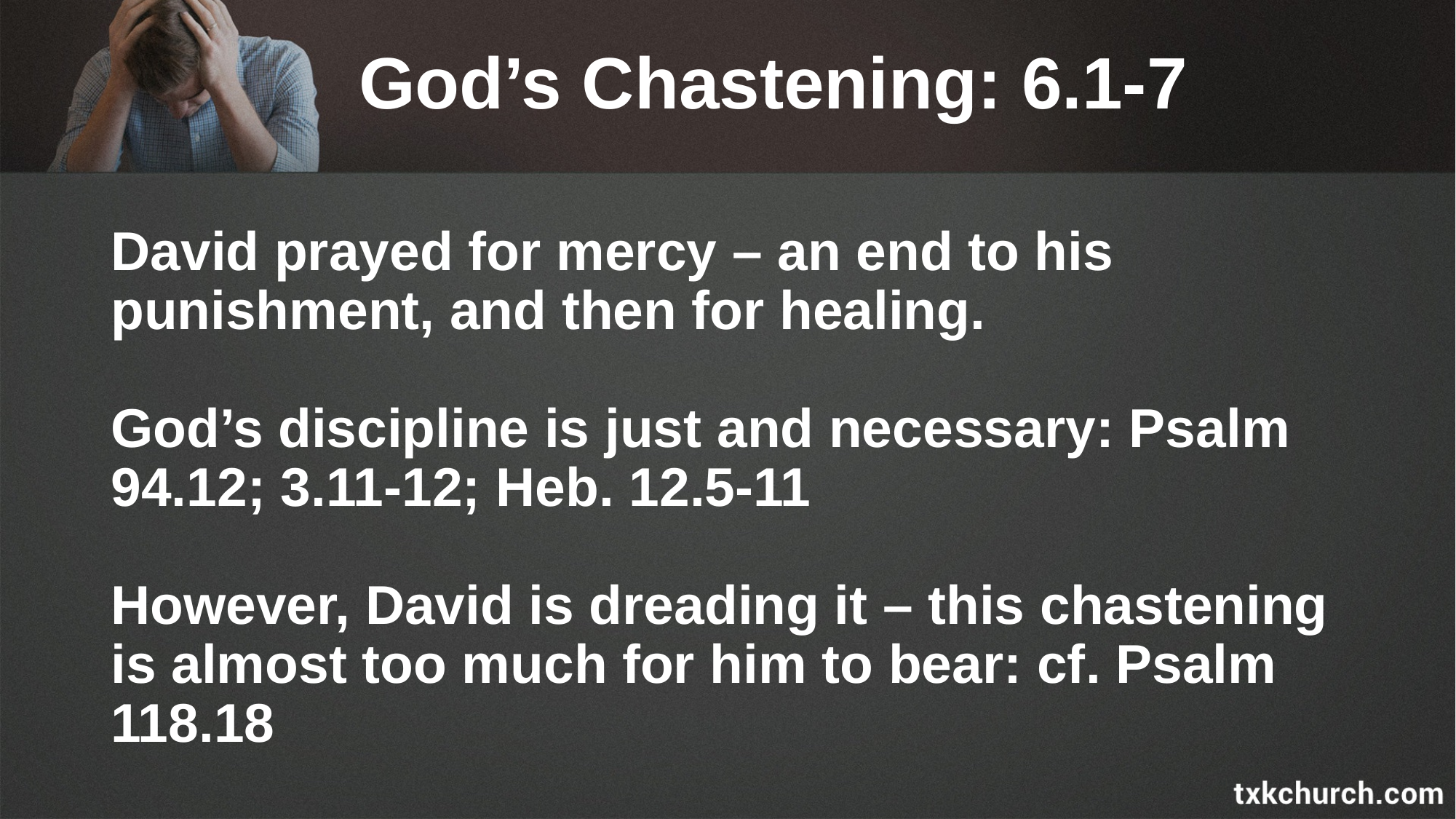

# God’s Chastening: 6.1-7
David prayed for mercy – an end to his punishment, and then for healing.

God’s discipline is just and necessary: Psalm 94.12; 3.11-12; Heb. 12.5-11

However, David is dreading it – this chastening is almost too much for him to bear: cf. Psalm 118.18